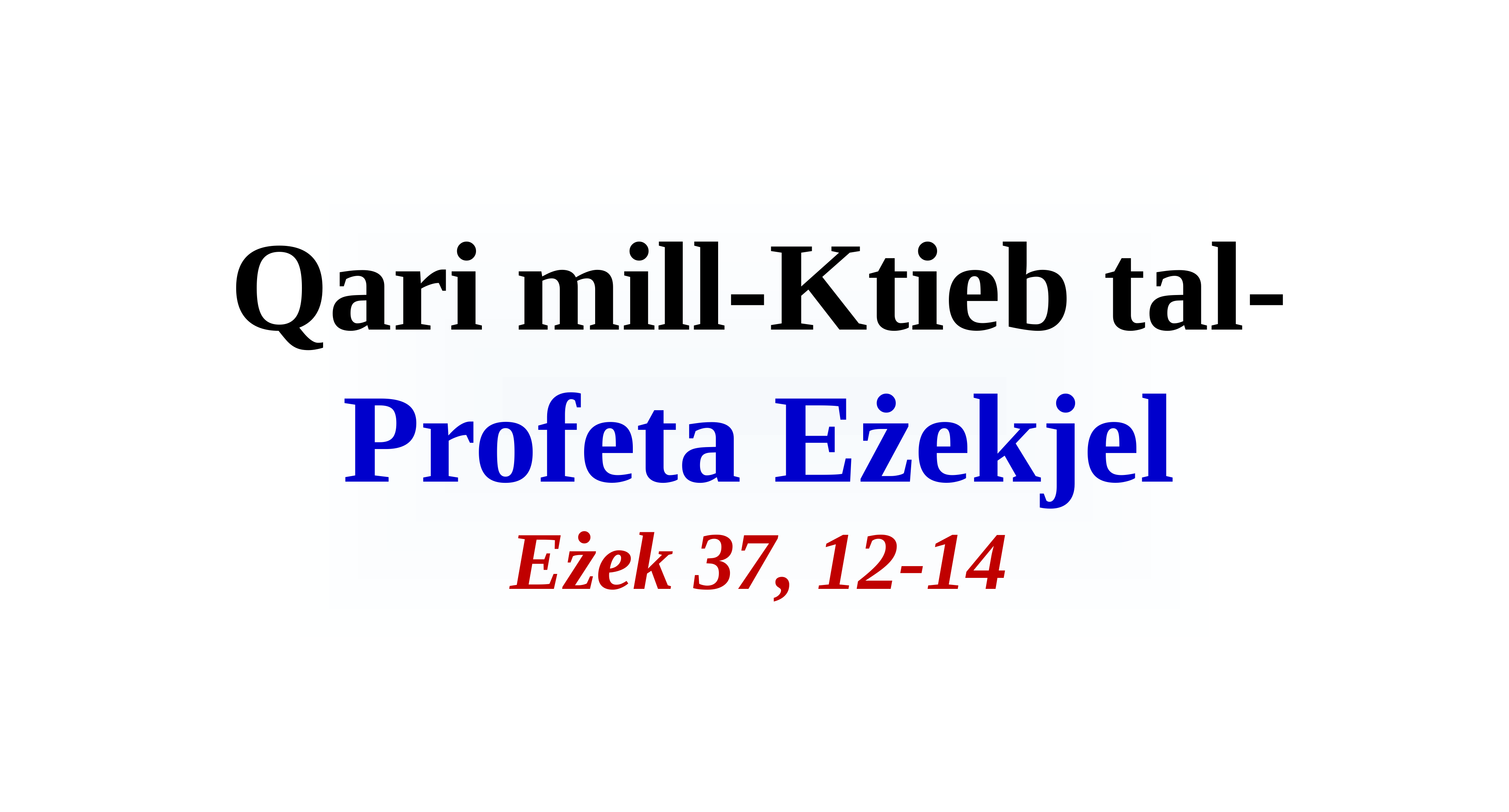

# Qari mill-Ktieb tal- Profeta Eżekjel Eżek 37, 12-14